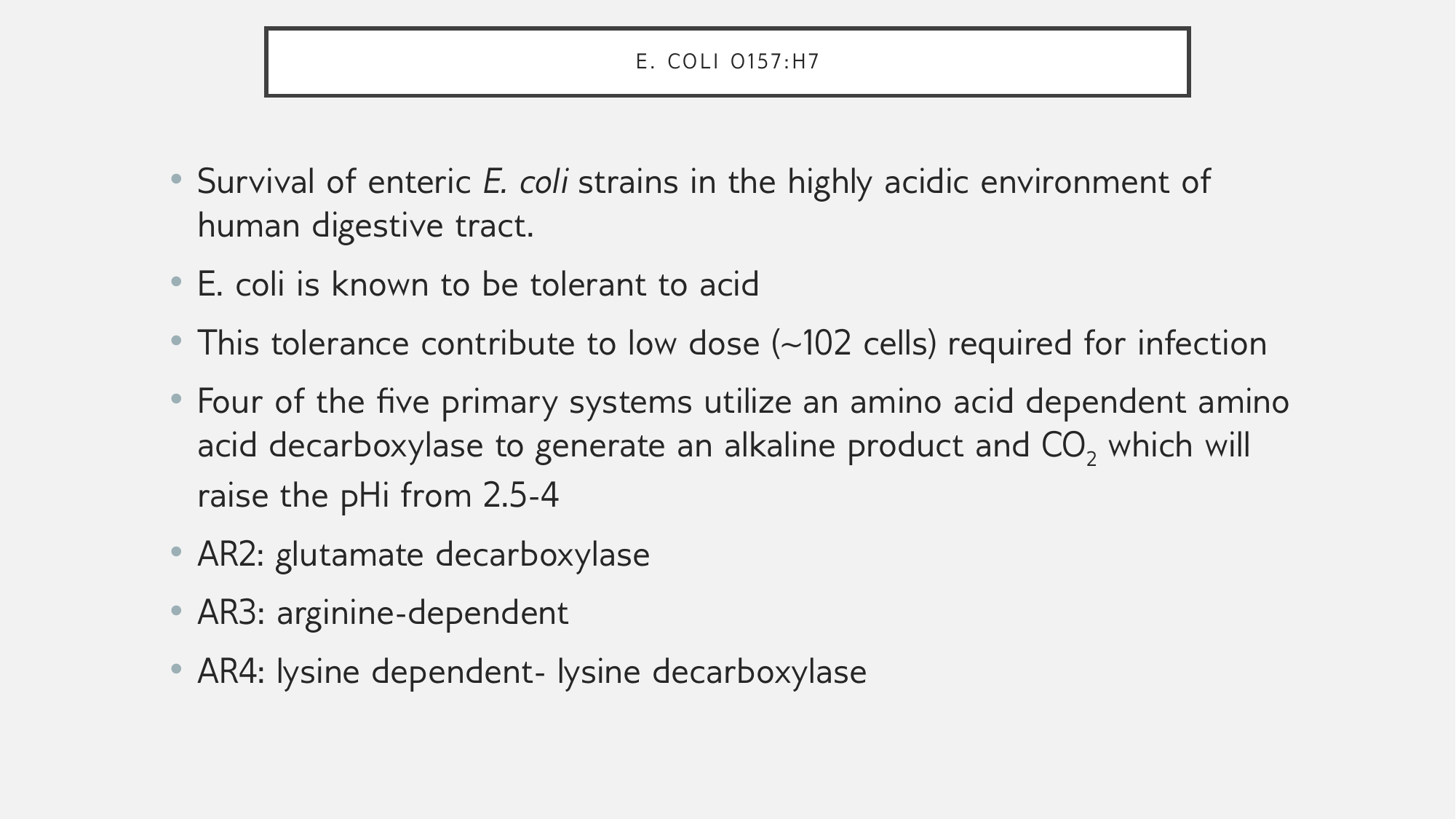

# e. Coli o157:h7
Survival of enteric E. coli strains in the highly acidic environment of human digestive tract.
E. coli is known to be tolerant to acid
This tolerance contribute to low dose (~102 cells) required for infection
Four of the five primary systems utilize an amino acid dependent amino acid decarboxylase to generate an alkaline product and CO2 which will raise the pHi from 2.5-4
AR2: glutamate decarboxylase
AR3: arginine-dependent
AR4: lysine dependent- lysine decarboxylase